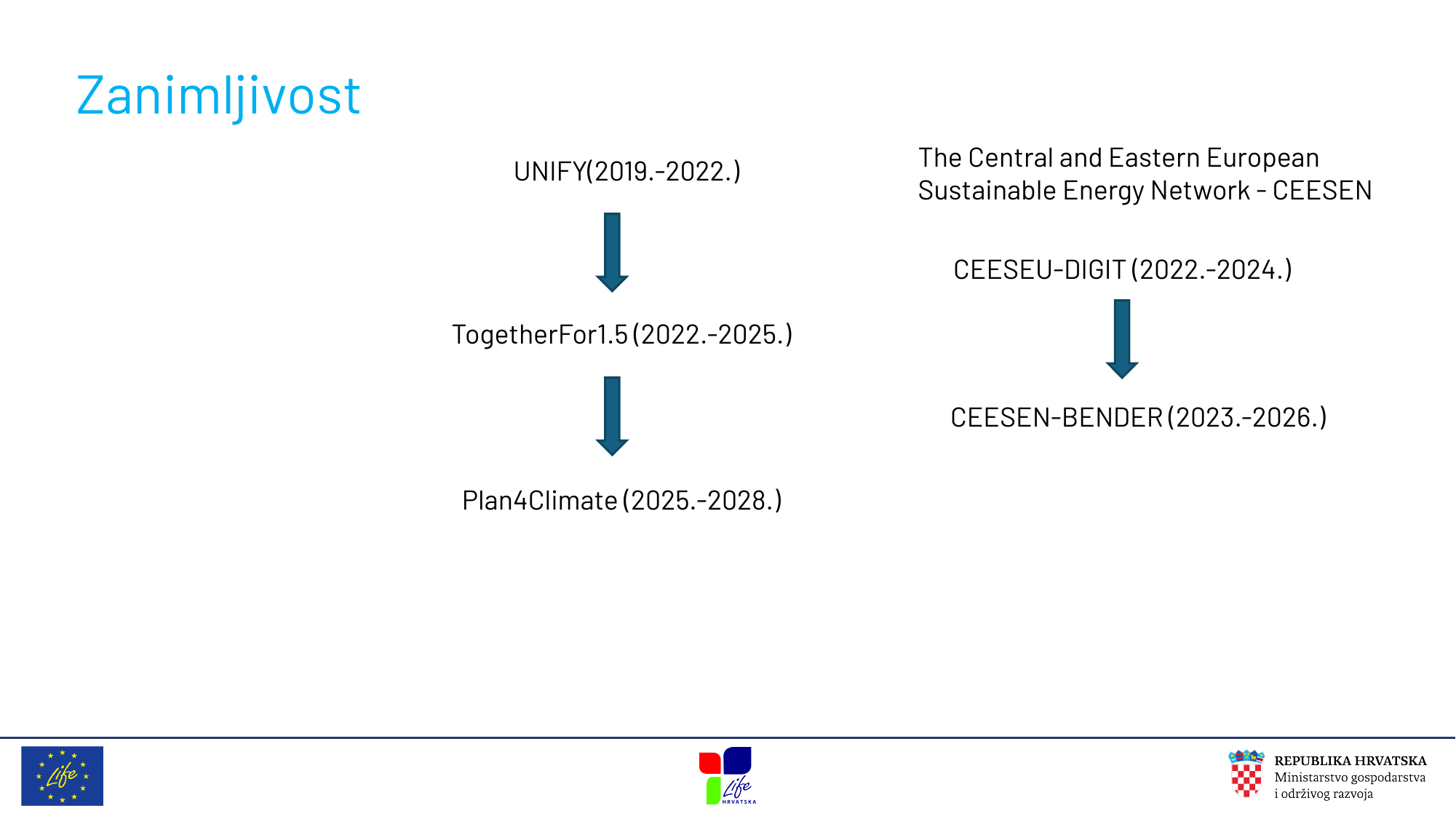

Zanimljivost
The Central and Eastern European Sustainable Energy Network - CEESEN
UNIFY(2019.-2022.)

CEESEU-DIGIT (2022.-2024.)

TogetherFor1.5 (2022.-2025.)

CEESEN-BENDER (2023.-2026.)
Plan4Climate (2025.-2028.)